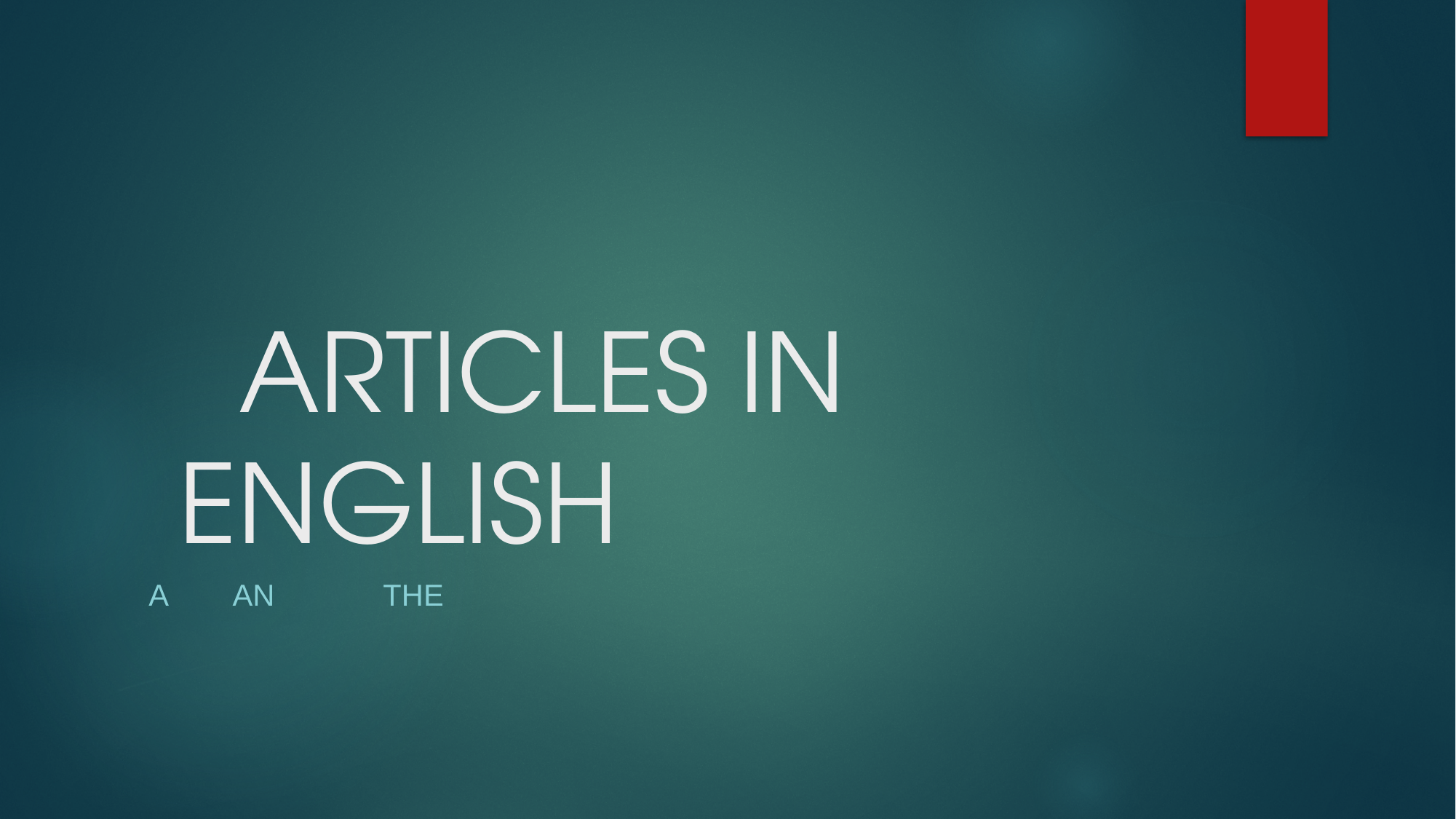

# ARTICLES IN             ENGLISH
A        AN             THE